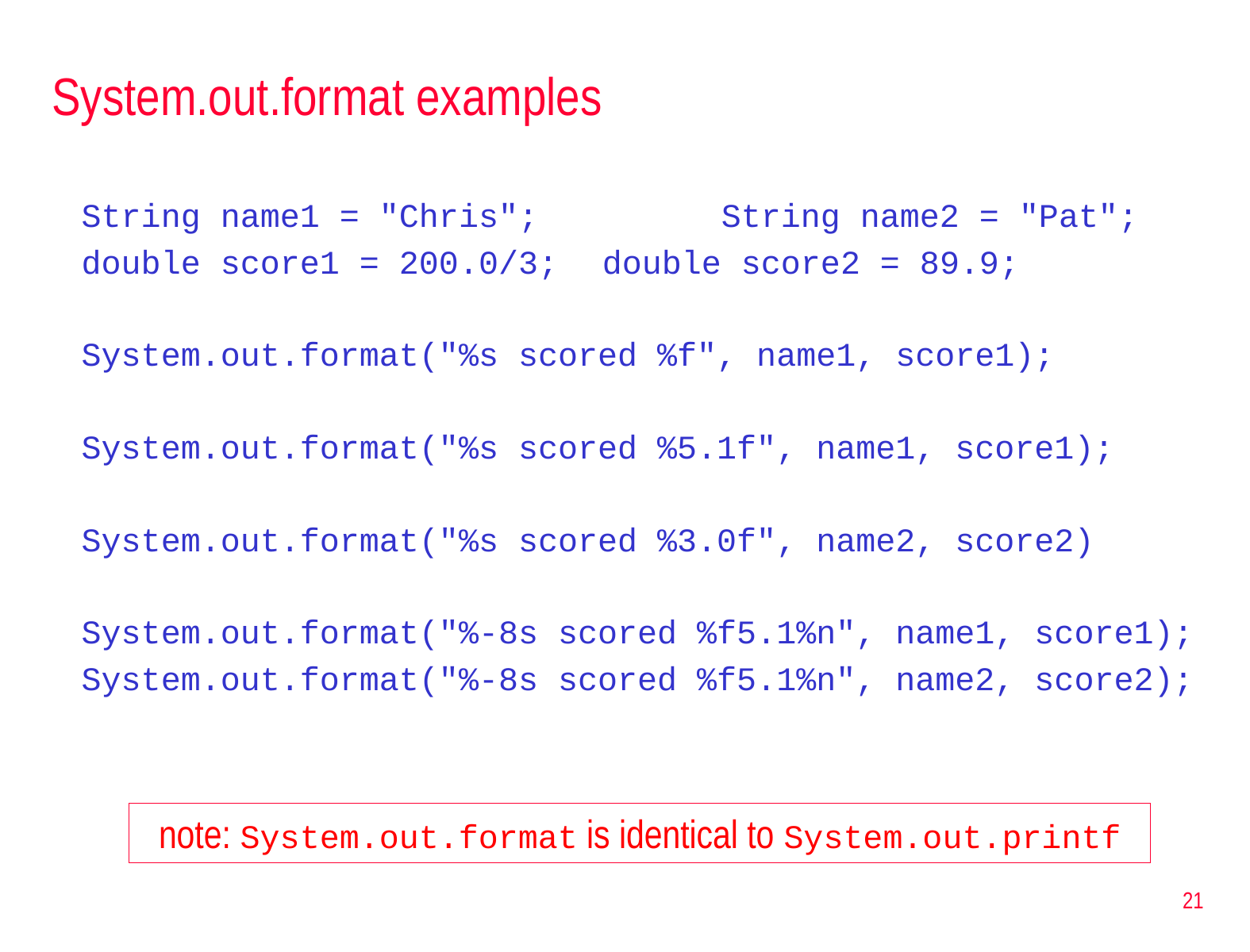

# System.out.format examples
String name1 = "Chris";		String name2 = "Pat";
double score1 = 200.0/3;	double score2 = 89.9;

System.out.format("%s scored %f", name1, score1);

System.out.format("%s scored %5.1f", name1, score1);

System.out.format("%s scored %3.0f", name2, score2)

System.out.format("%-8s scored %f5.1%n", name1, score1);
System.out.format("%-8s scored %f5.1%n", name2, score2);

note: System.out.format is identical to System.out.printf
21